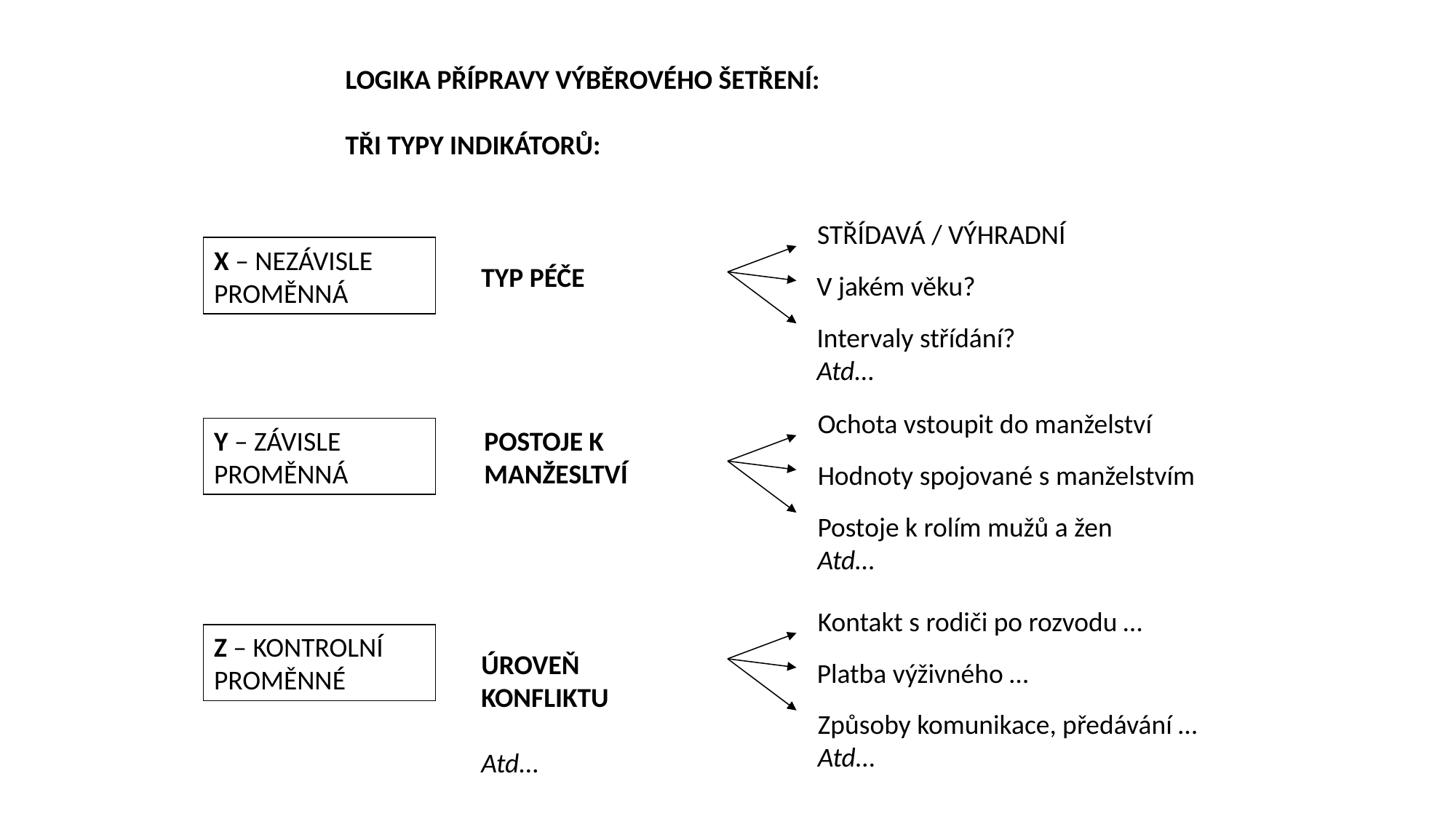

LOGIKA PŘÍPRAVY VÝBĚROVÉHO ŠETŘENÍ:

TŘI TYPY INDIKÁTORŮ:
STŘÍDAVÁ / VÝHRADNÍ
X – NEZÁVISLE PROMĚNNÁ

TYP PÉČE
V jakém věku?

Intervaly střídání?
Atd…
Ochota vstoupit do manželství
Y – ZÁVISLE PROMĚNNÁ
POSTOJE K
MANŽESLTVÍ

Hodnoty spojované s manželstvím

Postoje k rolím mužů a žen
Atd…
Kontakt s rodiči po rozvodu …
Z – KONTROLNÍ PROMĚNNÉ

ÚROVEŇ
KONFLIKTU

Atd…
Platba výživného …

Způsoby komunikace, předávání …
Atd…